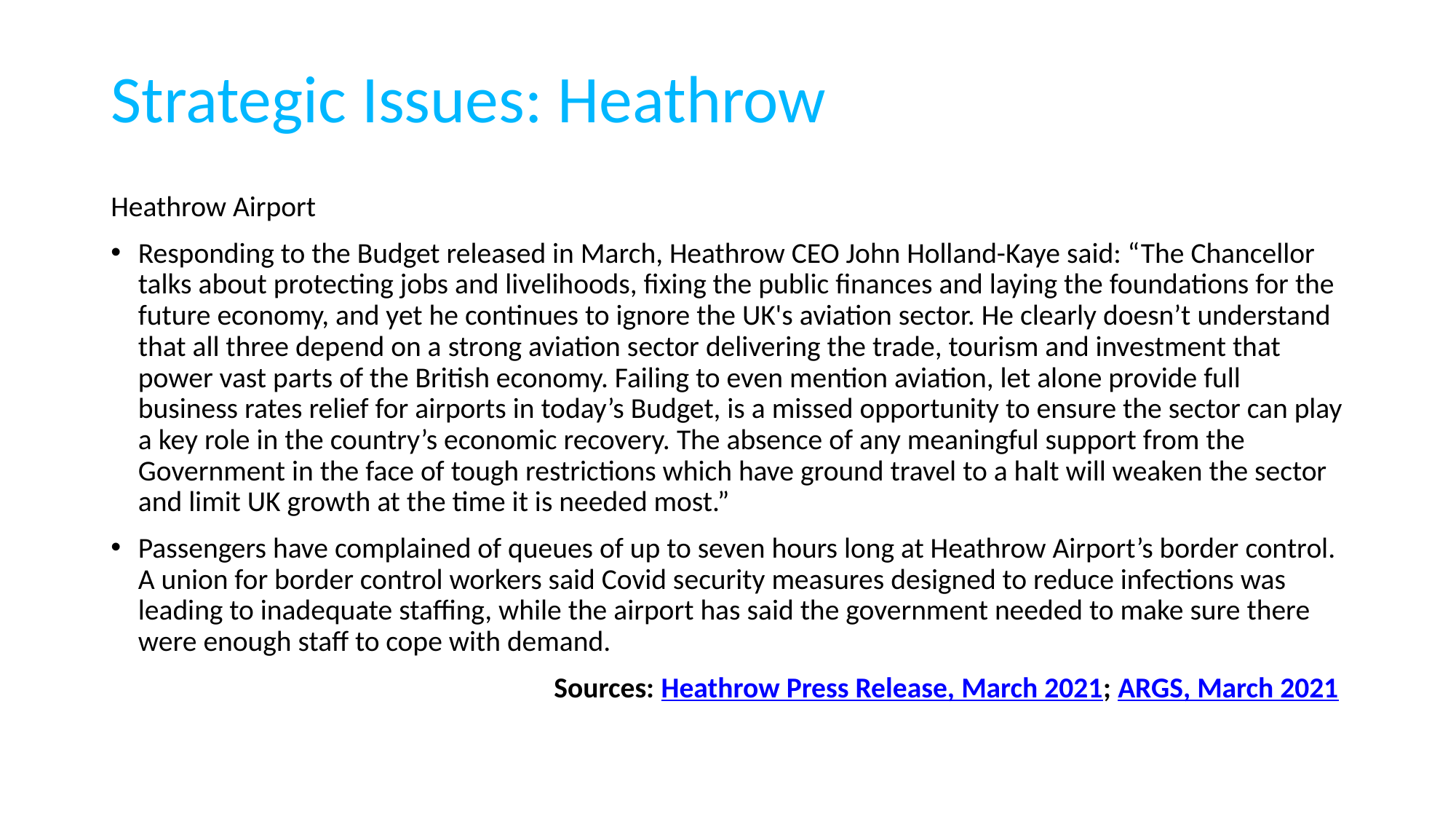

# Strategic Issues: Heathrow
Heathrow Airport
Responding to the Budget released in March, Heathrow CEO John Holland-Kaye said: “The Chancellor talks about protecting jobs and livelihoods, fixing the public finances and laying the foundations for the future economy, and yet he continues to ignore the UK's aviation sector. He clearly doesn’t understand that all three depend on a strong aviation sector delivering the trade, tourism and investment that power vast parts of the British economy. Failing to even mention aviation, let alone provide full business rates relief for airports in today’s Budget, is a missed opportunity to ensure the sector can play a key role in the country’s economic recovery. The absence of any meaningful support from the Government in the face of tough restrictions which have ground travel to a halt will weaken the sector and limit UK growth at the time it is needed most.”
Passengers have complained of queues of up to seven hours long at Heathrow Airport’s border control. A union for border control workers said Covid security measures designed to reduce infections was leading to inadequate staffing, while the airport has said the government needed to make sure there were enough staff to cope with demand.
				 Sources: Heathrow Press Release, March 2021; ARGS, March 2021